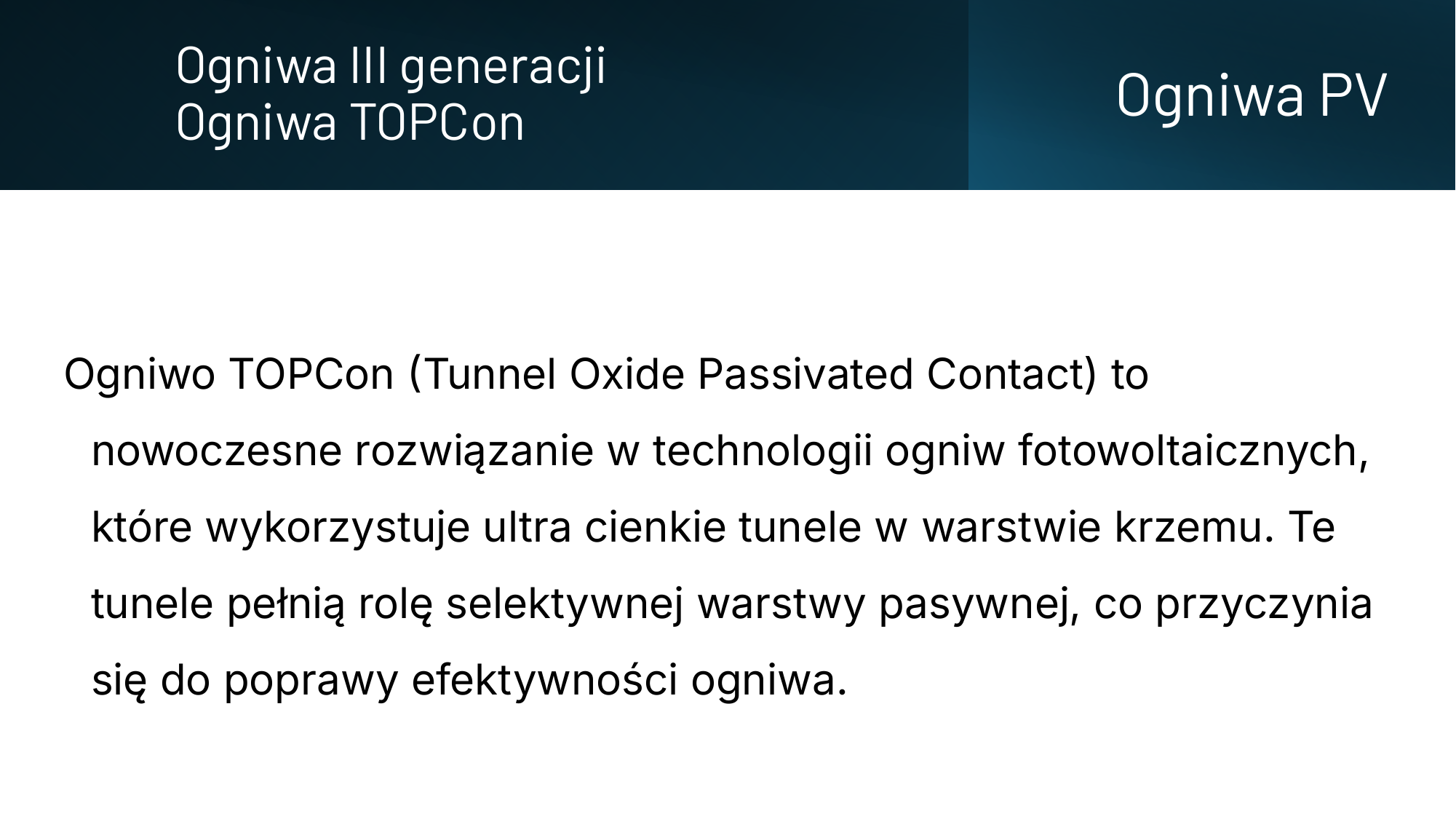

Ogniwa III generacji
Ogniwa TOPCon
# Ogniwa PV
Ogniwo TOPCon (Tunnel Oxide Passivated Contact) to nowoczesne rozwiązanie w technologii ogniw fotowoltaicznych, które wykorzystuje ultra cienkie tunele w warstwie krzemu. Te tunele pełnią rolę selektywnej warstwy pasywnej, co przyczynia się do poprawy efektywności ogniwa.